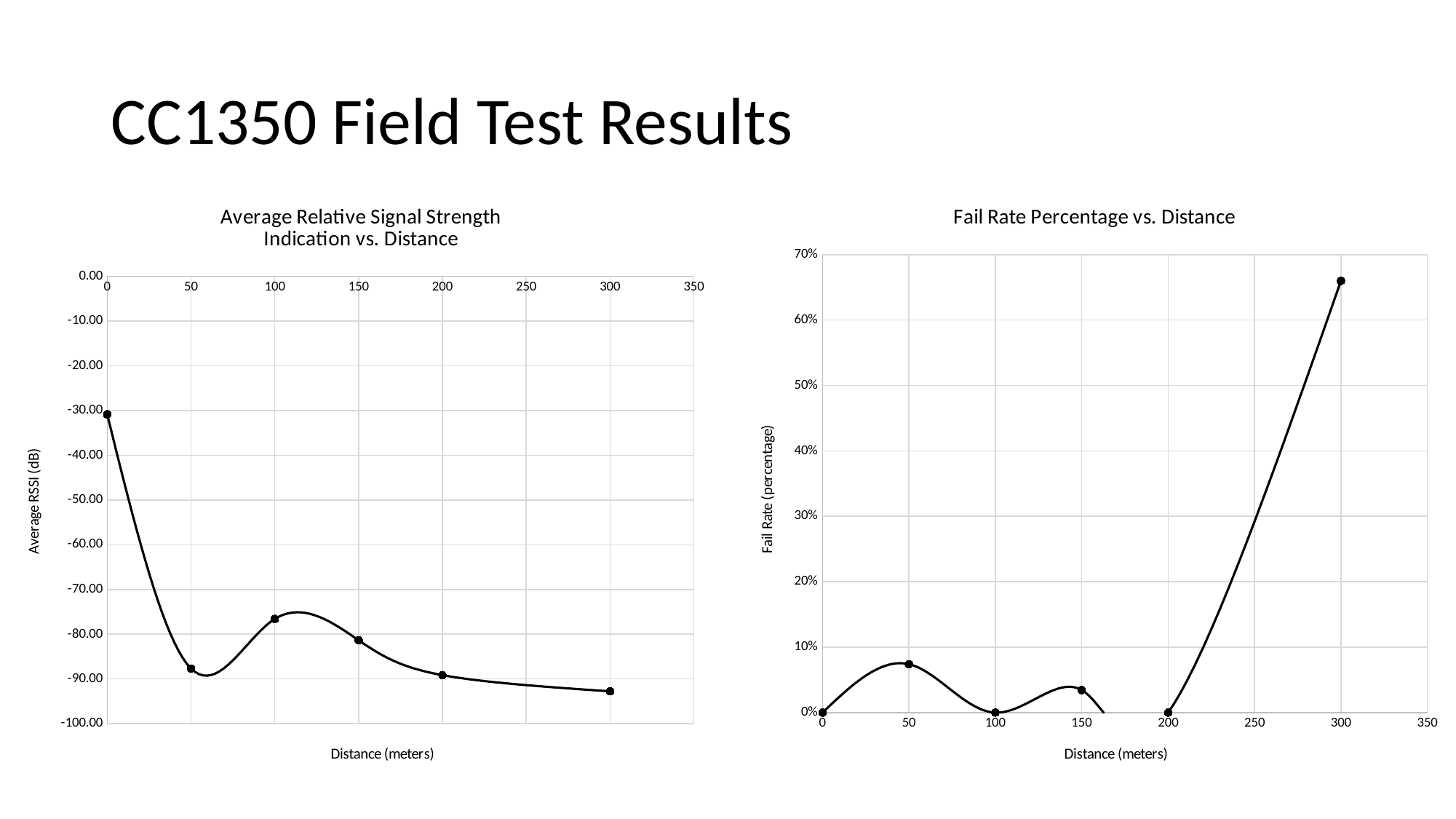

# CC1350 Field Test Results

### Chart: Average Relative Signal Strength Indication vs. Distance

| Category | Average RSSI |
|---|---|

### Chart: Fail Rate Percentage vs. Distance

| Category | Fail Rate |
|---|---|